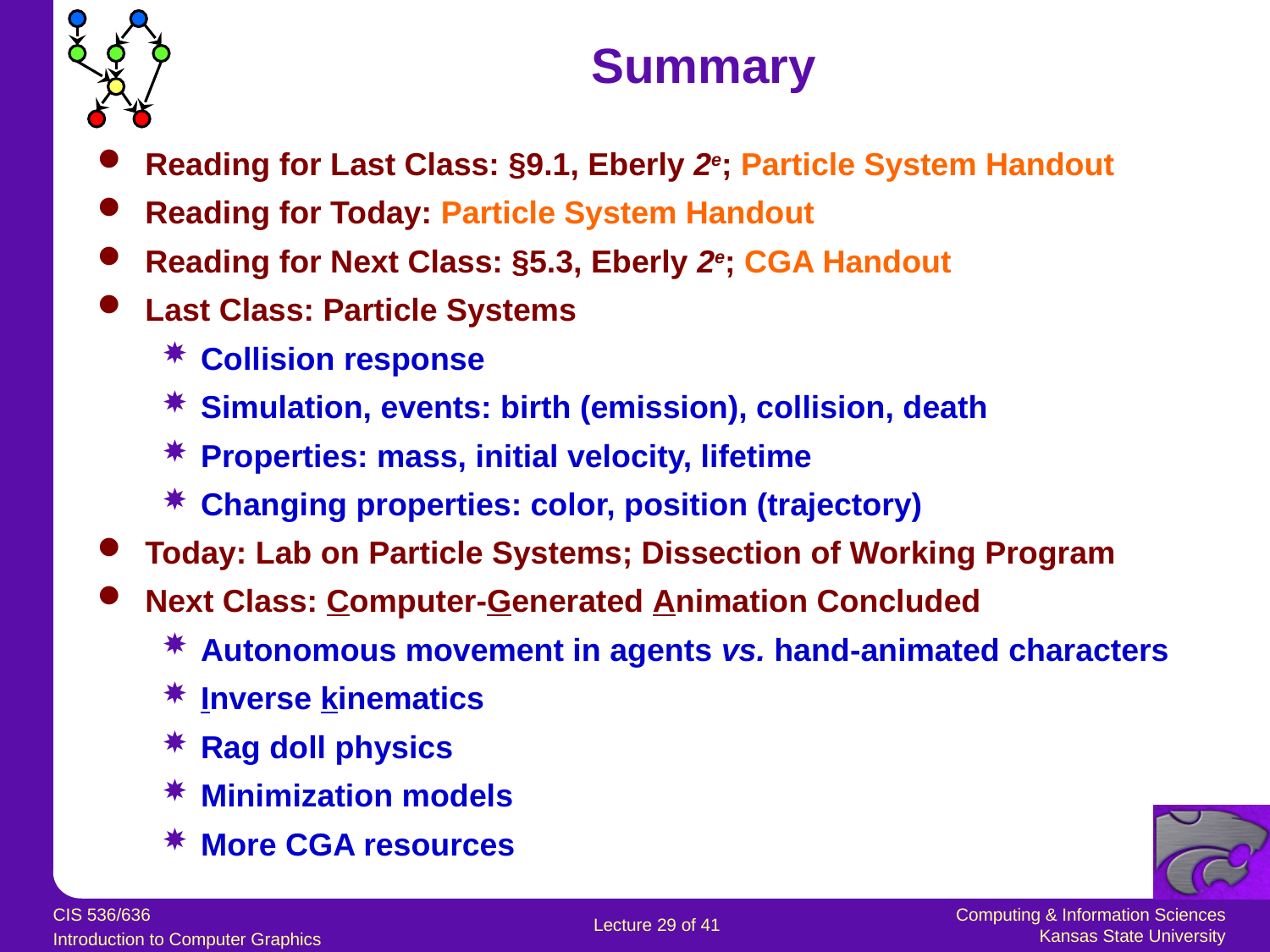

Summary
Reading for Last Class: §9.1, Eberly 2e; Particle System Handout
Reading for Today: Particle System Handout
Reading for Next Class: §5.3, Eberly 2e; CGA Handout
Last Class: Particle Systems
Collision response
Simulation, events: birth (emission), collision, death
Properties: mass, initial velocity, lifetime
Changing properties: color, position (trajectory)
Today: Lab on Particle Systems; Dissection of Working Program
Next Class: Computer-Generated Animation Concluded
Autonomous movement in agents vs. hand-animated characters
Inverse kinematics
Rag doll physics
Minimization models
More CGA resources